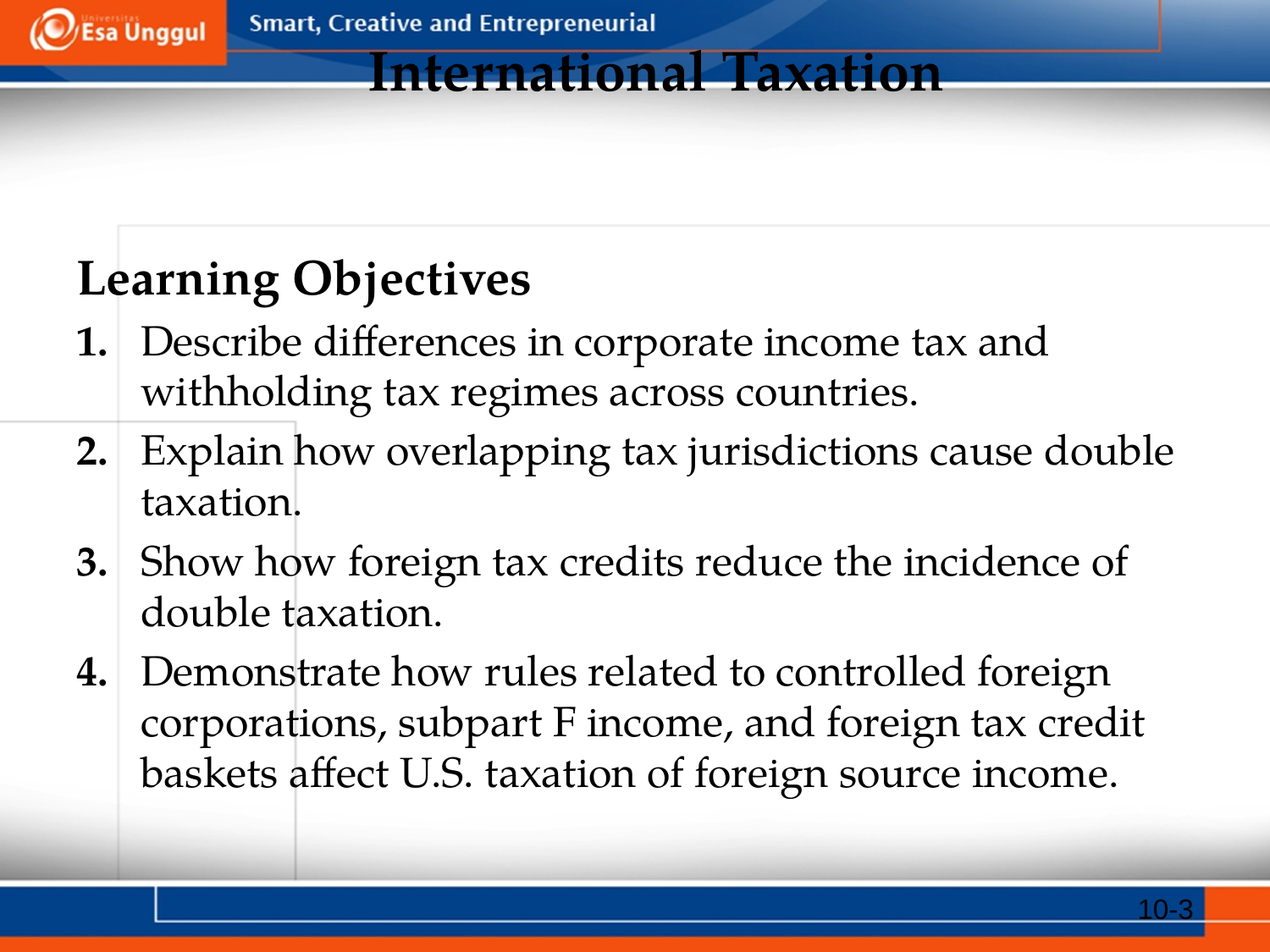

# International Taxation
Learning Objectives
1.	Describe differences in corporate income tax and withholding tax regimes across countries.
2.  	Explain how overlapping tax jurisdictions cause double taxation.
3.	Show how foreign tax credits reduce the incidence of double taxation.
4.	Demonstrate how rules related to controlled foreign corporations, subpart F income, and foreign tax credit baskets affect U.S. taxation of foreign source income.

10-3